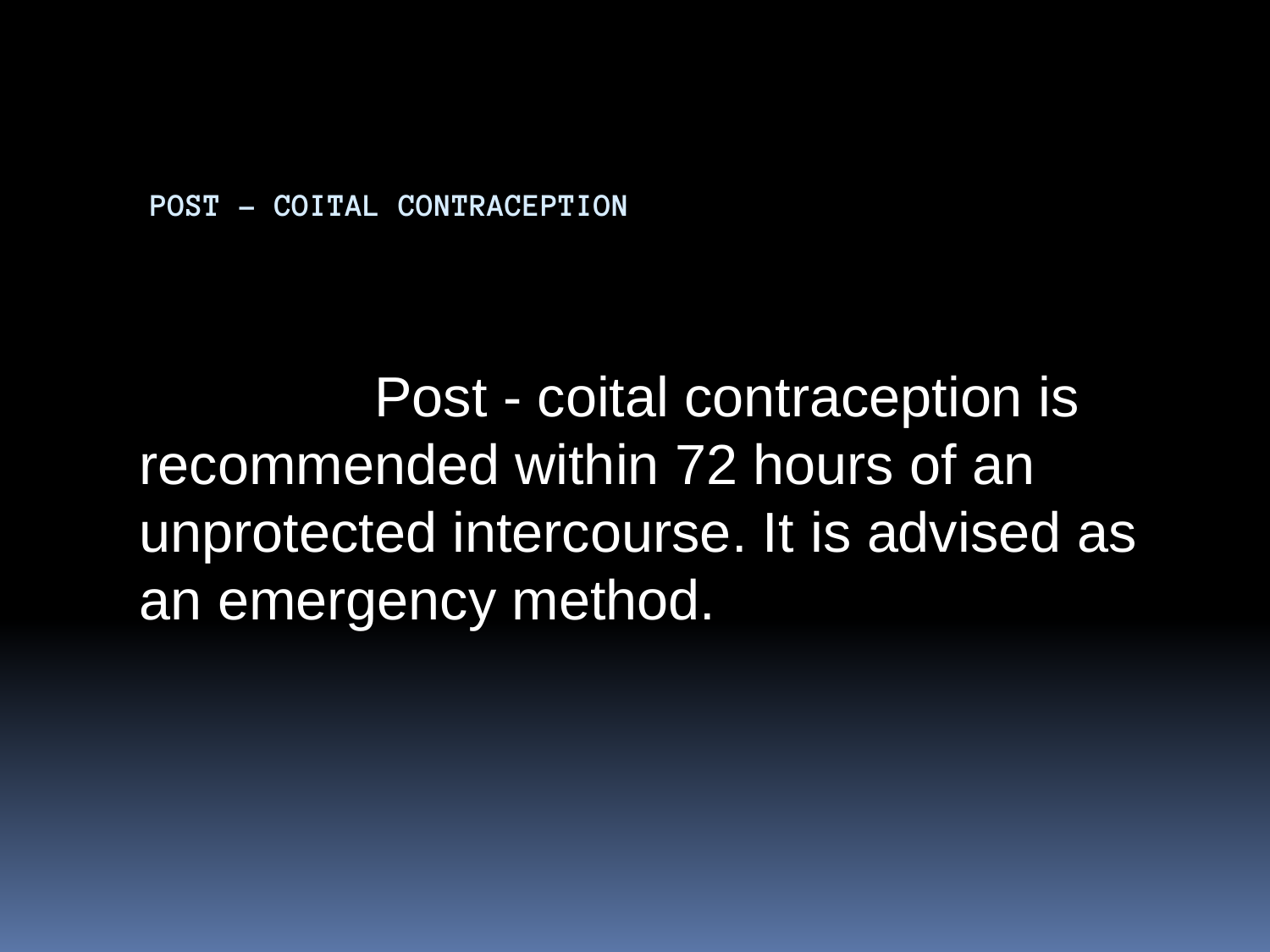

# POST - COITAL CONTRACEPTION

               Post - coital contraception is recommended within 72 hours of an unprotected intercourse. It is advised as an emergency method.